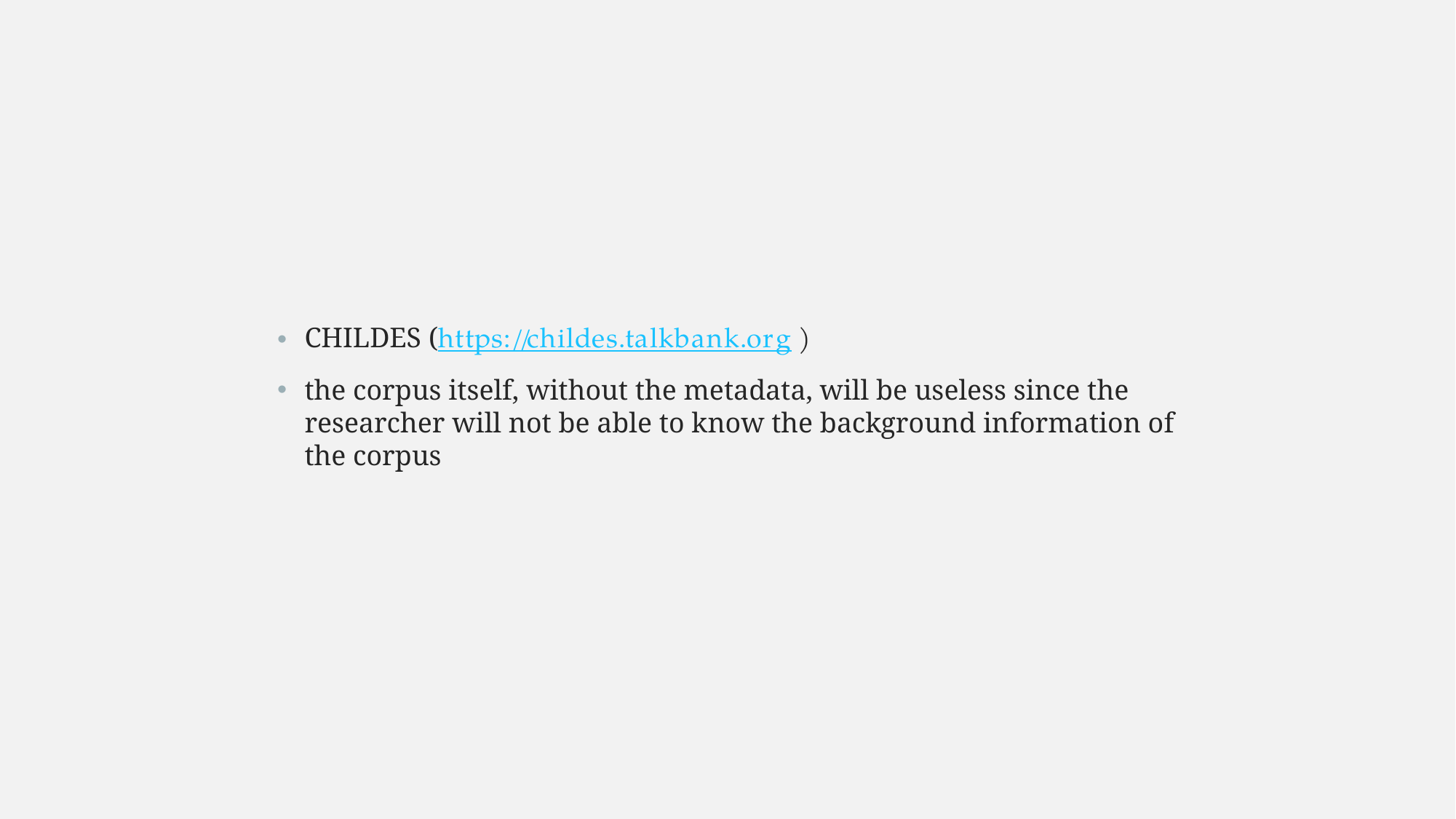

#
CHILDES (https://childes.talkbank.org )
the corpus itself, without the metadata, will be useless since the researcher will not be able to know the background information of the corpus